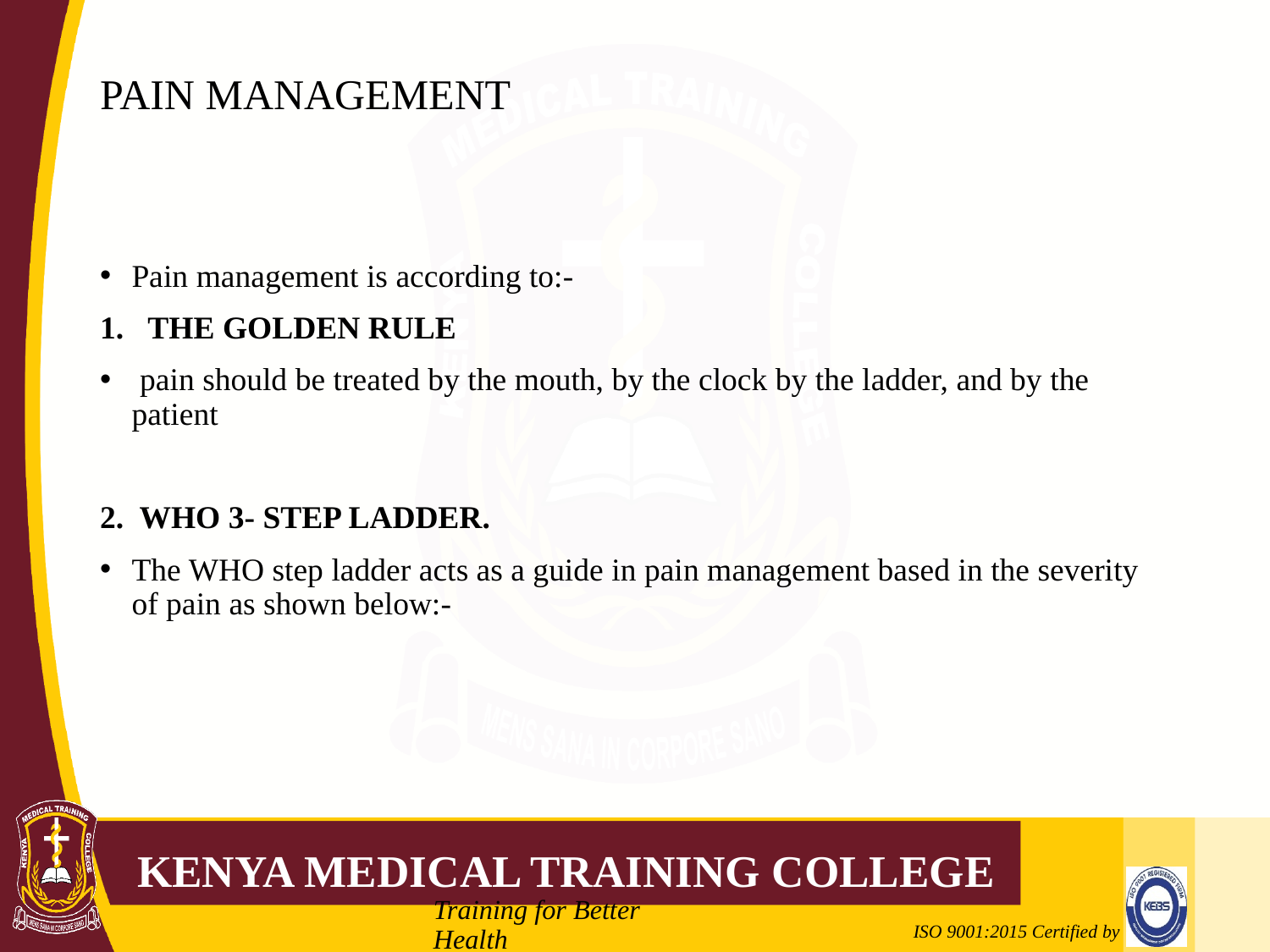

# PAIN MANAGEMENT
Pain management is according to:-
THE GOLDEN RULE
 pain should be treated by the mouth, by the clock by the ladder, and by the patient

2.  WHO 3- STEP LADDER.
The WHO step ladder acts as a guide in pain management based in the severity of pain as shown below:-